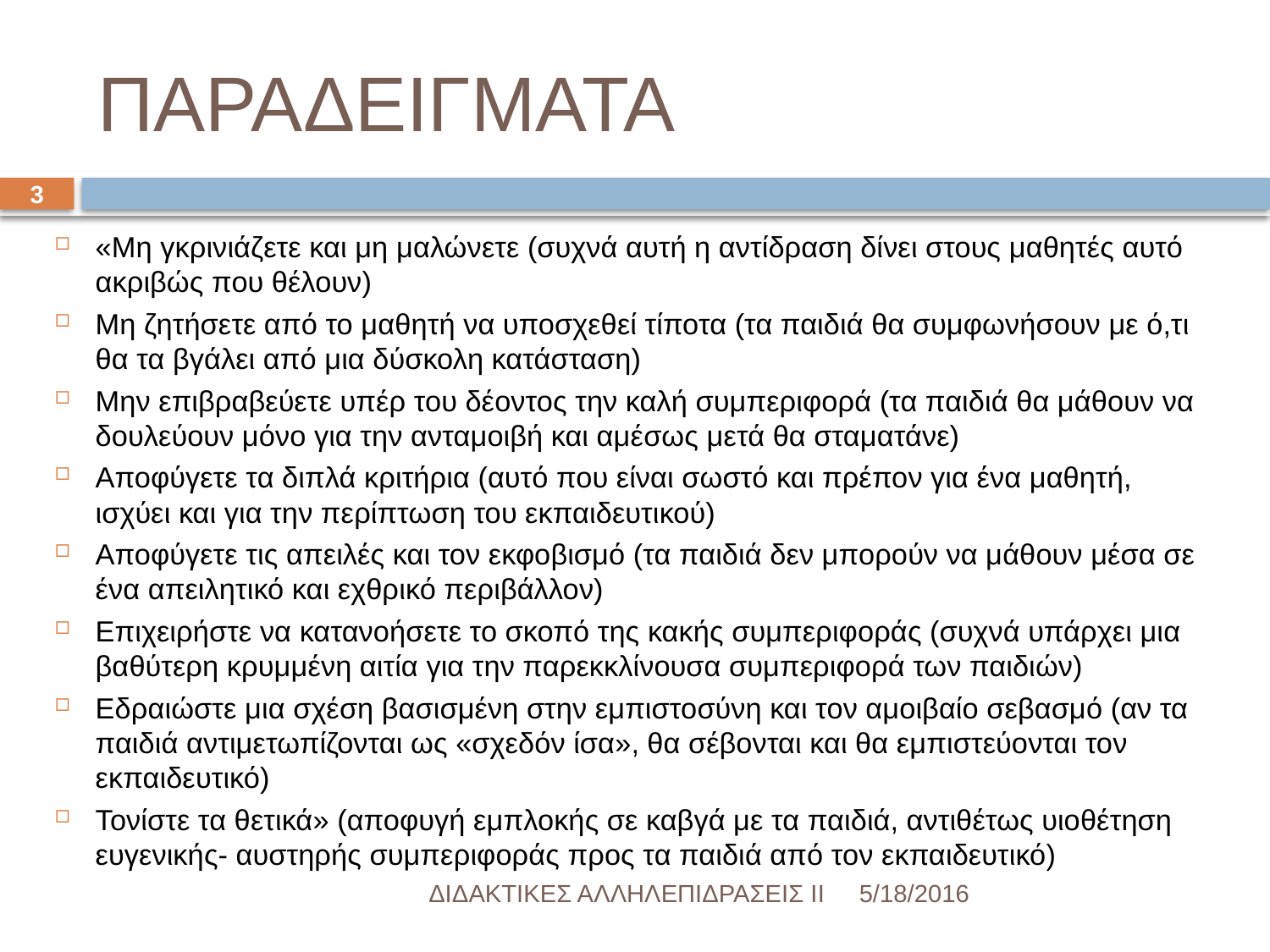

# ΠΑΡΑΔΕΙΓΜΑΤΑ
3
«Μη γκρινιάζετε και μη μαλώνετε (συχνά αυτή η αντίδραση δίνει στους μαθητές αυτό ακριβώς που θέλουν)
Μη ζητήσετε από το μαθητή να υποσχεθεί τίποτα (τα παιδιά θα συμφωνήσουν με ό,τι θα τα βγάλει από μια δύσκολη κατάσταση)
Μην επιβραβεύετε υπέρ του δέοντος την καλή συμπεριφορά (τα παιδιά θα μάθουν να δουλεύουν μόνο για την ανταμοιβή και αμέσως μετά θα σταματάνε)
Αποφύγετε τα διπλά κριτήρια (αυτό που είναι σωστό και πρέπον για ένα μαθητή, ισχύει και για την περίπτωση του εκπαιδευτικού)
Αποφύγετε τις απειλές και τον εκφοβισμό (τα παιδιά δεν μπορούν να μάθουν μέσα σε ένα απειλητικό και εχθρικό περιβάλλον)
Επιχειρήστε να κατανοήσετε το σκοπό της κακής συμπεριφοράς (συχνά υπάρχει μια βαθύτερη κρυμμένη αιτία για την παρεκκλίνουσα συμπεριφορά των παιδιών)
Εδραιώστε μια σχέση βασισμένη στην εμπιστοσύνη και τον αμοιβαίο σεβασμό (αν τα παιδιά αντιμετωπίζονται ως «σχεδόν ίσα», θα σέβονται και θα εμπιστεύονται τον εκπαιδευτικό)
Τονίστε τα θετικά» (αποφυγή εμπλοκής σε καβγά με τα παιδιά, αντιθέτως υιοθέτηση ευγενικής- αυστηρής συμπεριφοράς προς τα παιδιά από τον εκπαιδευτικό)
ΔΙΔΑΚΤΙΚΕΣ ΑΛΛΗΛΕΠΙΔΡΑΣΕΙΣ ΙΙ
5/18/2016